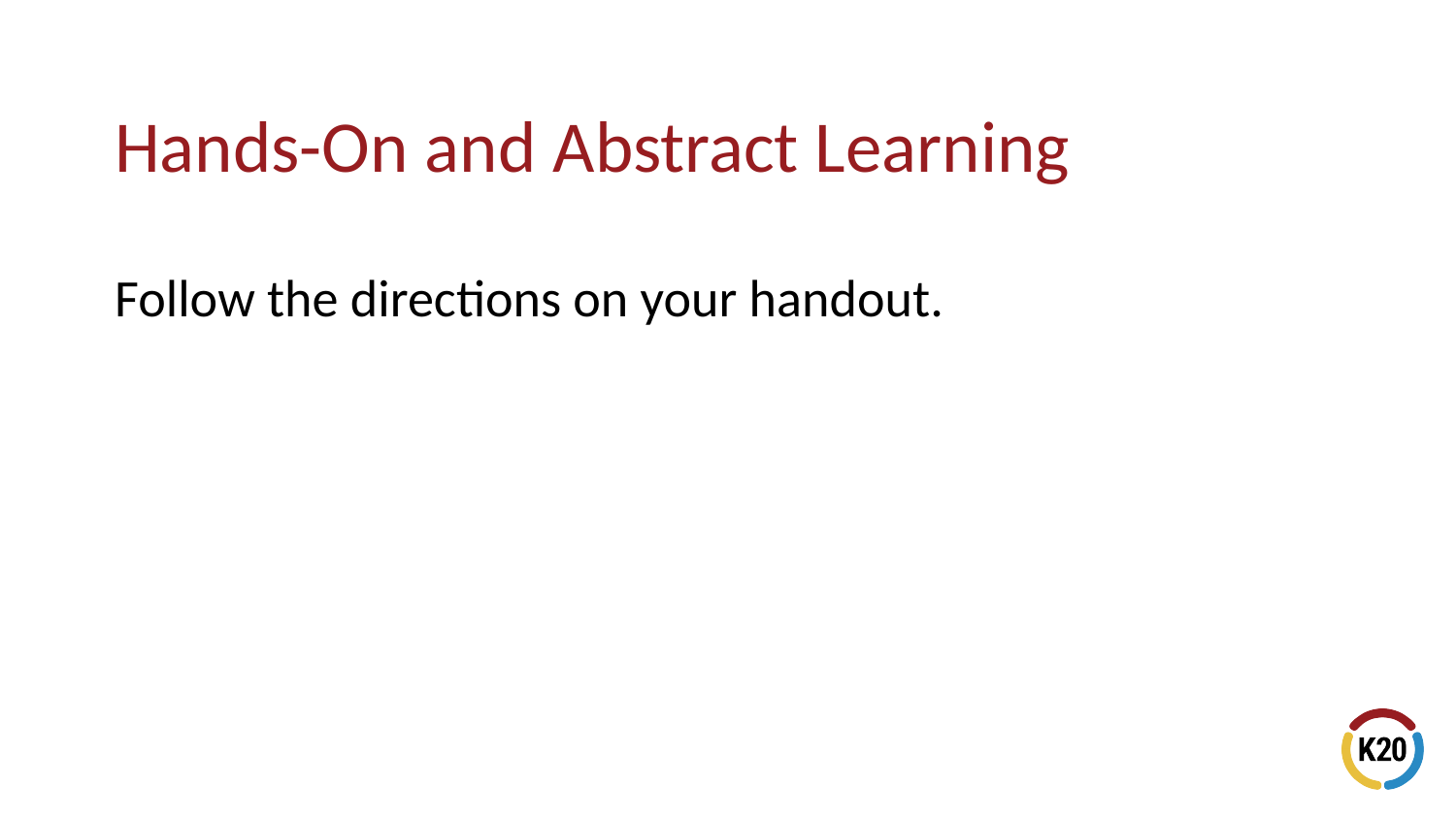

# Hands-On and Abstract Learning
Follow the directions on your handout.